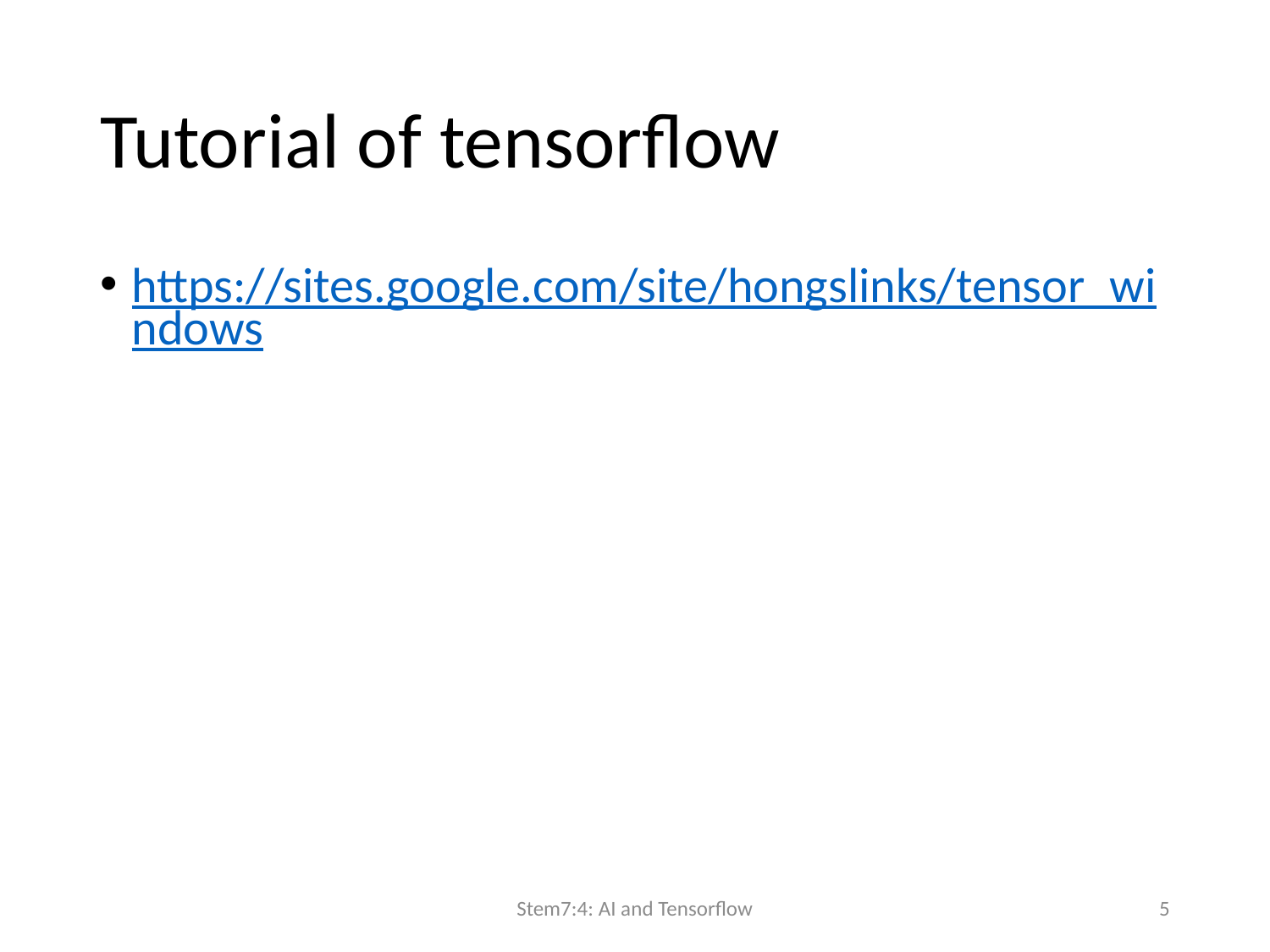

# Tutorial of tensorflow
https://sites.google.com/site/hongslinks/tensor_windows
Stem7:4: AI and Tensorflow
5